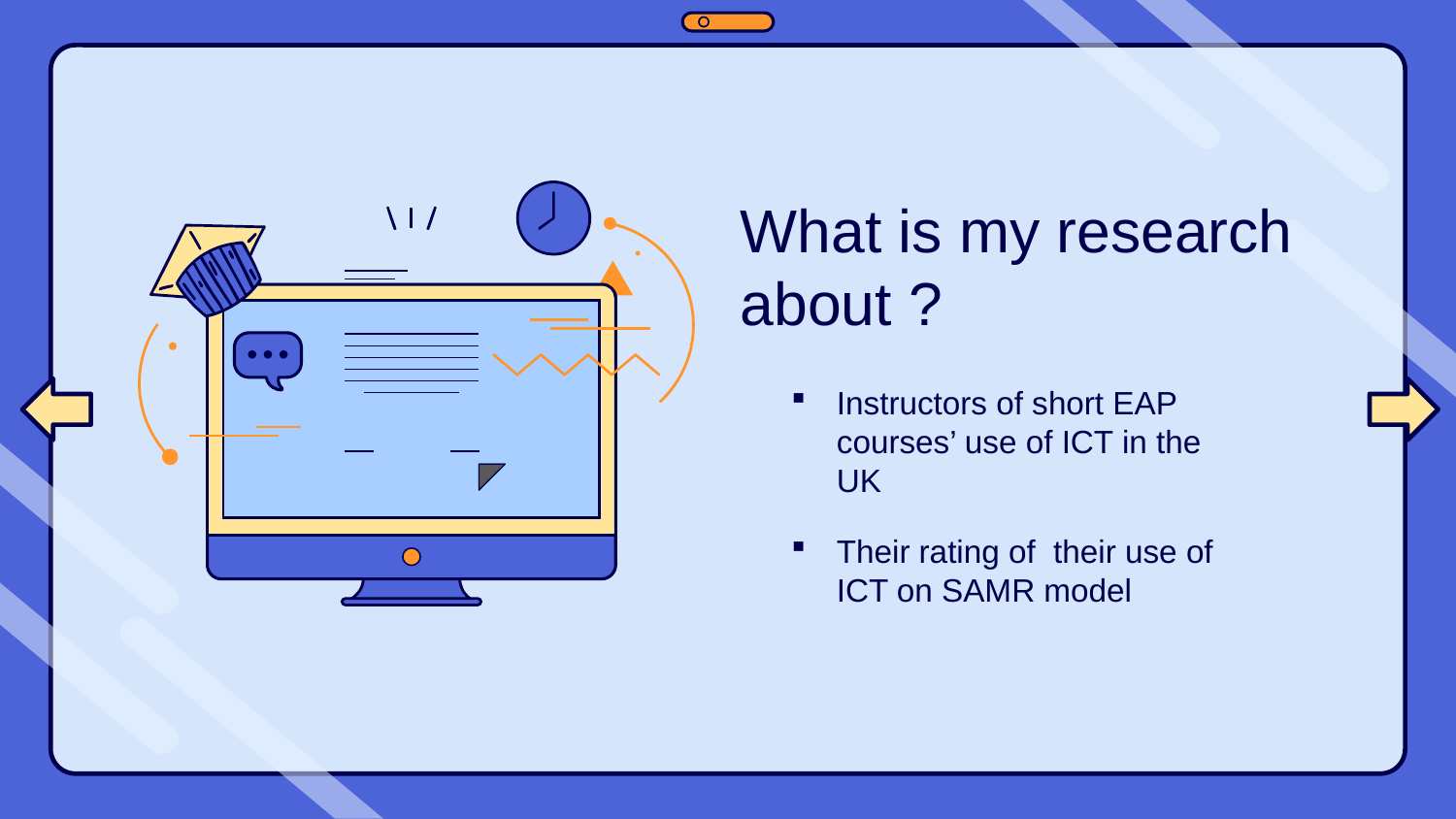

# What is my research about ?
Instructors of short EAP courses’ use of ICT in the UK
Their rating of  their use of ICT on SAMR model